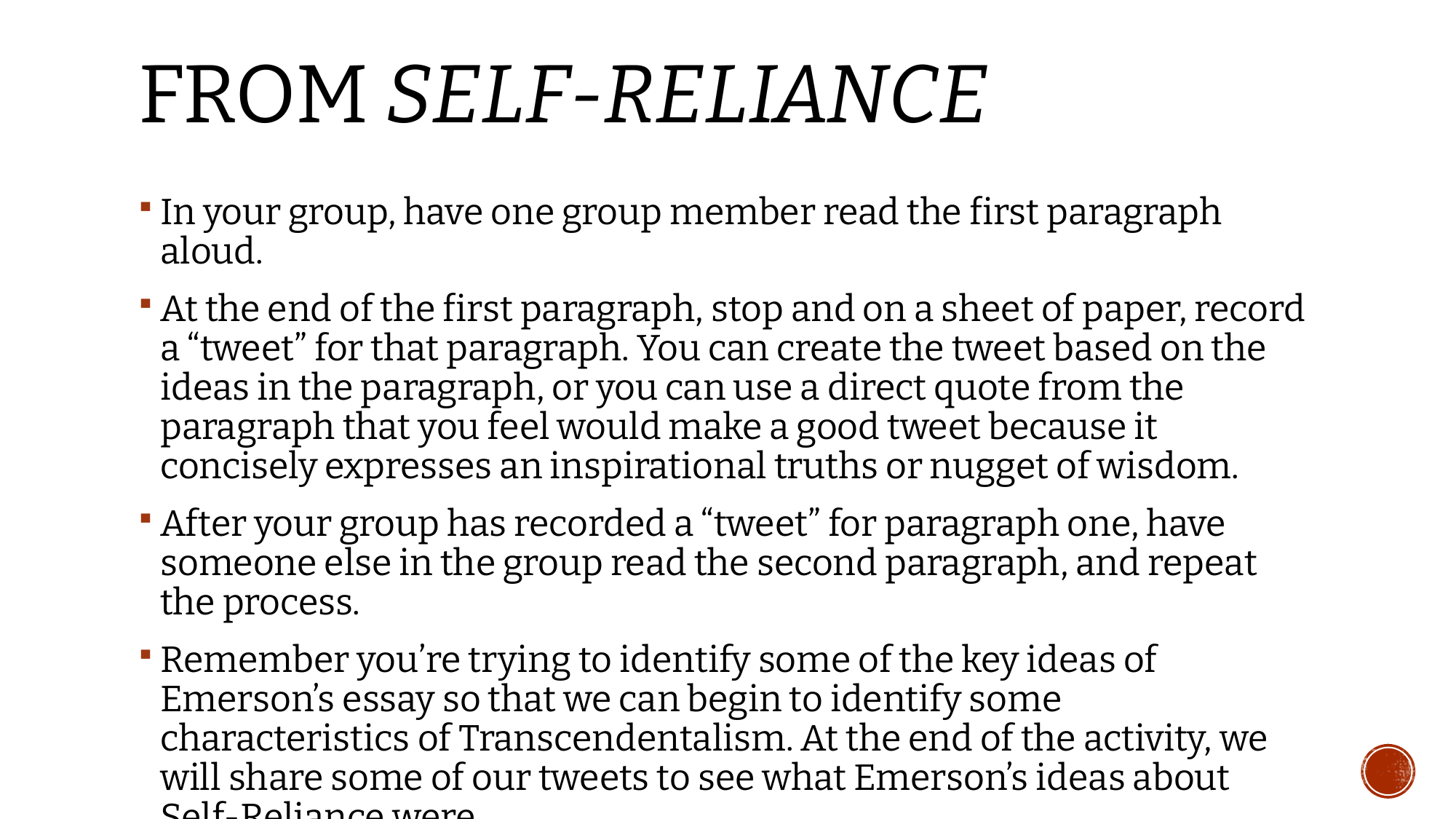

# From Self-Reliance
In your group, have one group member read the first paragraph aloud.
At the end of the first paragraph, stop and on a sheet of paper, record a “tweet” for that paragraph. You can create the tweet based on the ideas in the paragraph, or you can use a direct quote from the paragraph that you feel would make a good tweet because it concisely expresses an inspirational truths or nugget of wisdom.
After your group has recorded a “tweet” for paragraph one, have someone else in the group read the second paragraph, and repeat the process.
Remember you’re trying to identify some of the key ideas of Emerson’s essay so that we can begin to identify some characteristics of Transcendentalism. At the end of the activity, we will share some of our tweets to see what Emerson’s ideas about Self-Reliance were.